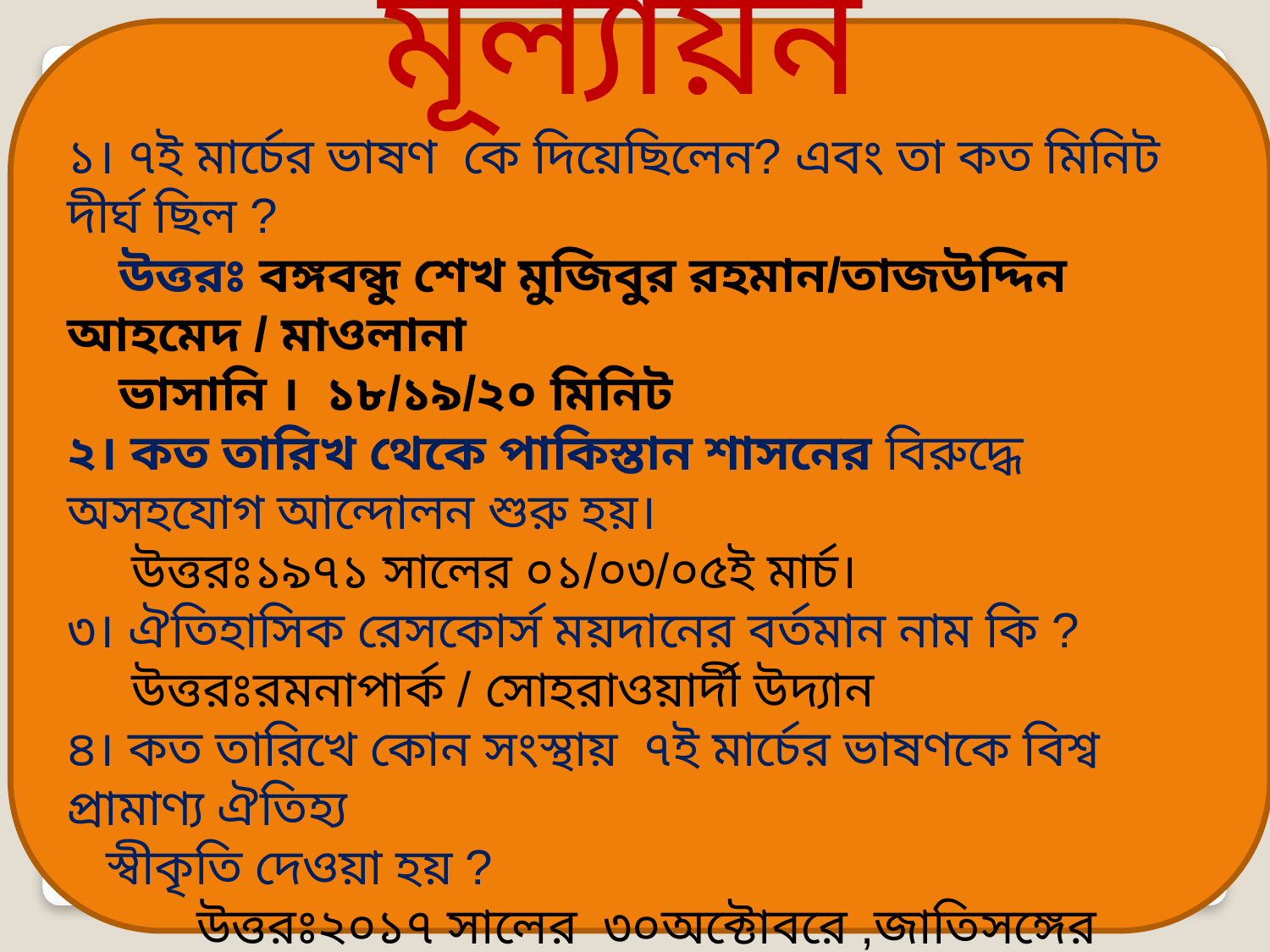

মূল্যায়ন
১। ৭ই মার্চের ভাষণ  কে দিয়েছিলেন? এবং তা কত মিনিট দীর্ঘ ছিল ?
    উত্তরঃ বঙ্গবন্ধু শেখ মুজিবুর রহমান/তাজউদ্দিন আহমেদ / মাওলানা
    ভাসানি ।  ১৮/১৯/২০ মিনিট
২। কত তারিখ থেকে পাকিস্তান শাসনের বিরুদ্ধে অসহযোগ আন্দোলন শুরু হয়।
     উত্তরঃ১৯৭১ সালের ০১/০৩/০৫ই মার্চ।
৩। ঐতিহাসিক রেসকোর্স ময়দানের বর্তমান নাম কি ?
     উত্তরঃরমনাপার্ক / সোহরাওয়ার্দী উদ্যান
৪। কত তারিখে কোন সংস্থায়  ৭ই মার্চের ভাষণকে বিশ্ব প্রামাণ্য ঐতিহ্য
   স্বীকৃতি দেওয়া হয় ?
 উত্তরঃ২০১৭ সালের  ৩০অক্টোবরে ,জাতিসঙ্গের শিক্ষা ,বিজ্ঞানও সংস্কৃতি বিষয়ক সংস্থা ইউনেস্কো